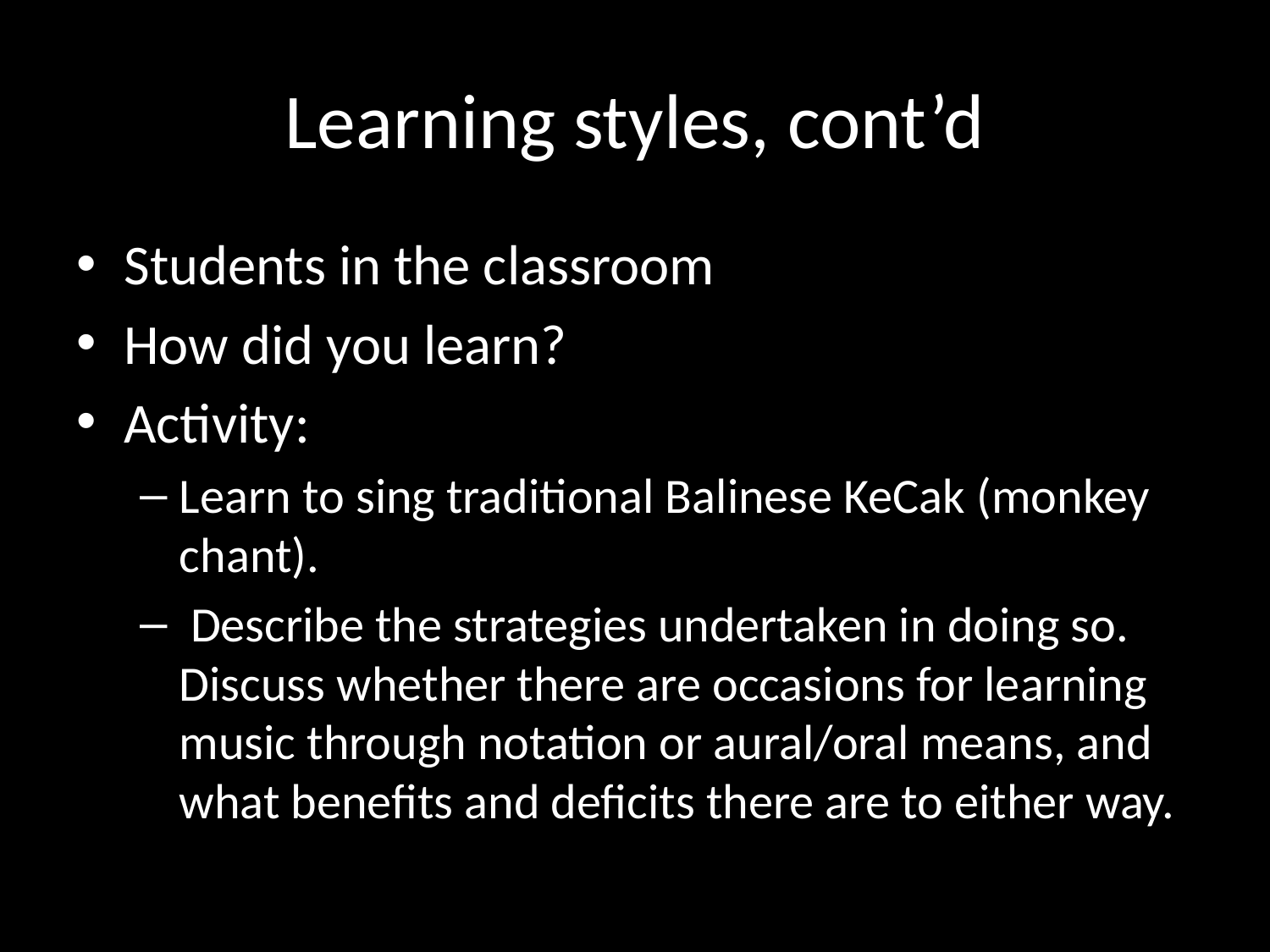

# Learning styles, cont’d
Students in the classroom
How did you learn?
Activity:
Learn to sing traditional Balinese KeCak (monkey chant).
 Describe the strategies undertaken in doing so. Discuss whether there are occasions for learning music through notation or aural/oral means, and what benefits and deficits there are to either way.